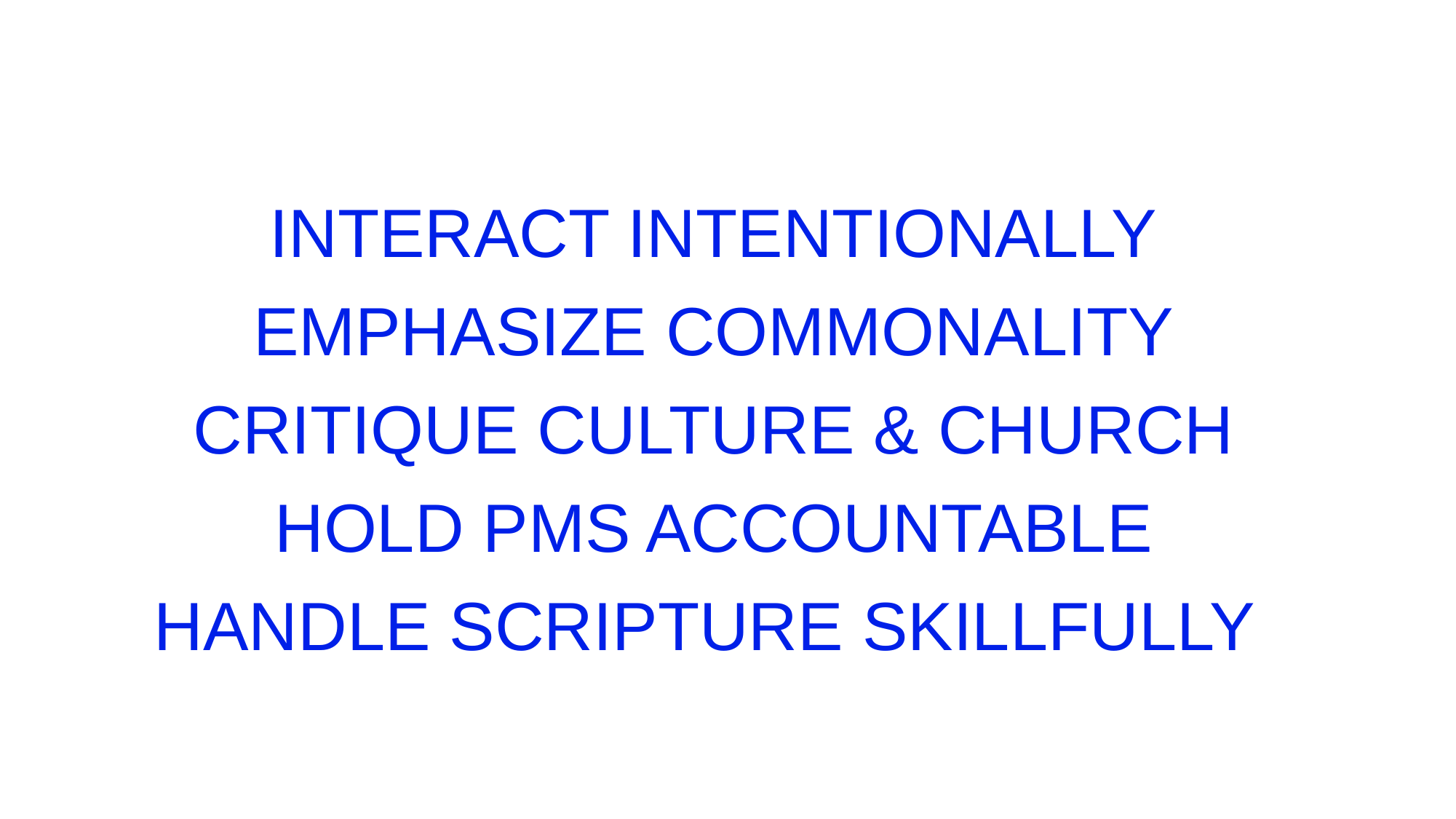

Interact intentionally
Emphasize commonality
Critique culture & church
Hold PMs Accountable
Handle Scripture skillfully